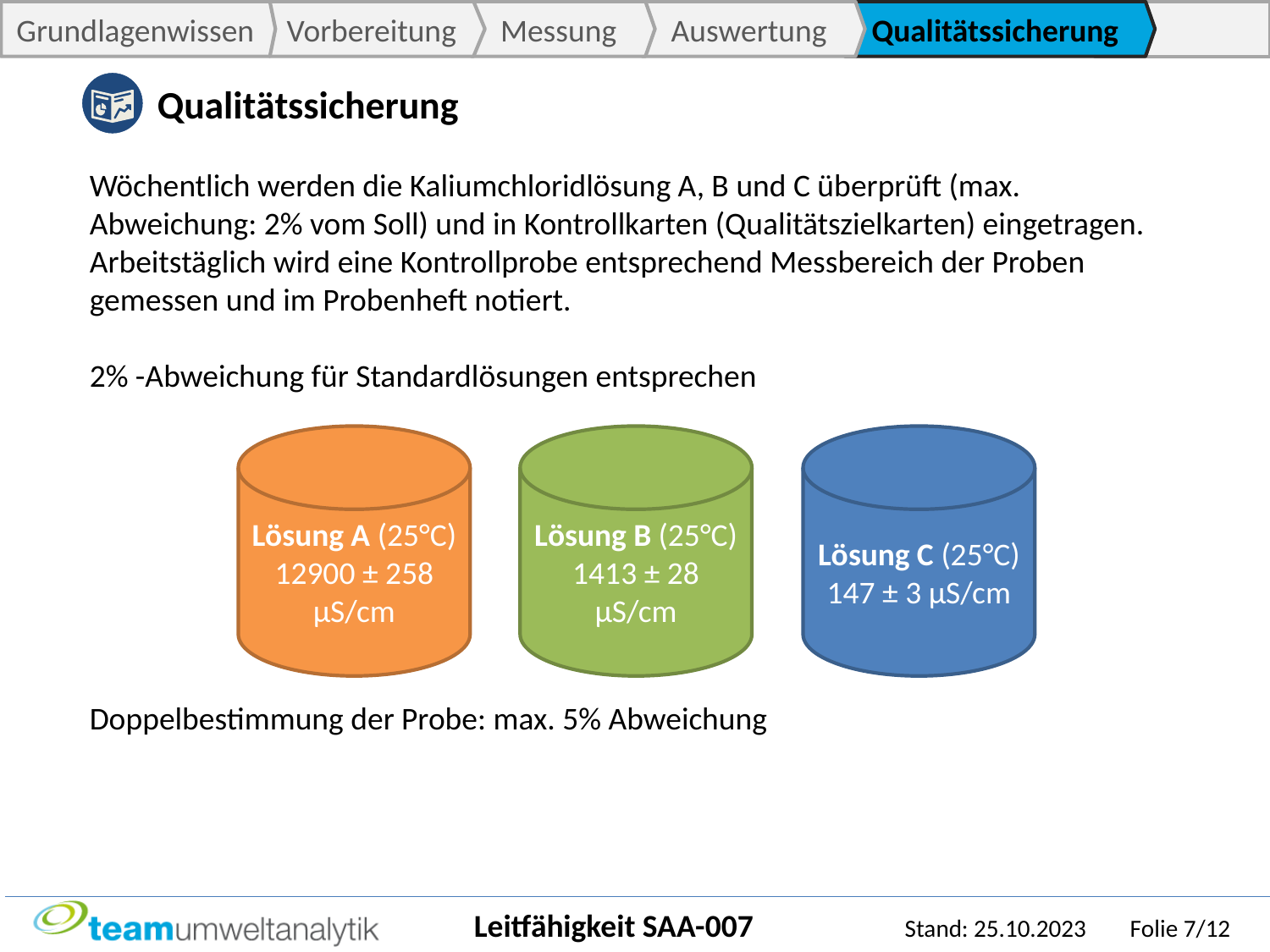

Qualitätssicherung
Wöchentlich werden die Kaliumchloridlösung A, B und C überprüft (max. Abweichung: 2% vom Soll) und in Kontrollkarten (Qualitätszielkarten) eingetragen. Arbeitstäglich wird eine Kontrollprobe entsprechend Messbereich der Proben gemessen und im Probenheft notiert.

2% -Abweichung für Standardlösungen entsprechen

Doppelbestimmung der Probe: max. 5% Abweichung

Lösung A (25°C)
12900 ± 258 µS/cm
Lösung B (25°C)
1413 ± 28 µS/cm
Lösung C (25°C)
147 ± 3 µS/cm
Leitfähigkeit SAA-007                     Stand: 25.10.2023        Folie 7/12